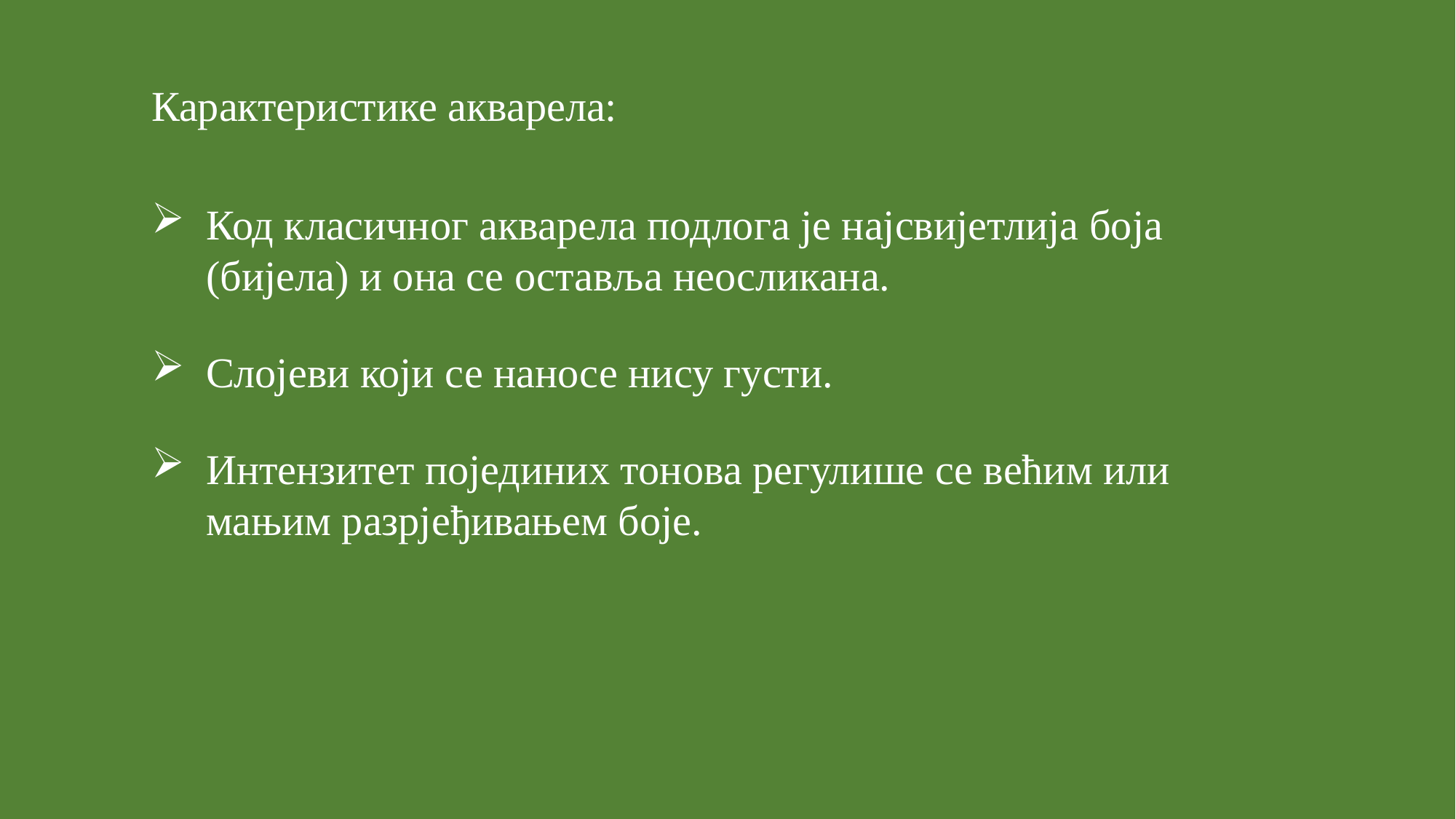

Карактеристике акварела:
Код класичног акварела подлога је најсвијетлија боја (бијела) и она се оставља неосликана.

Слојеви који се наносе нису густи.

Интензитет појединих тонова регулише се већим или мањим разрјеђивањем боје.